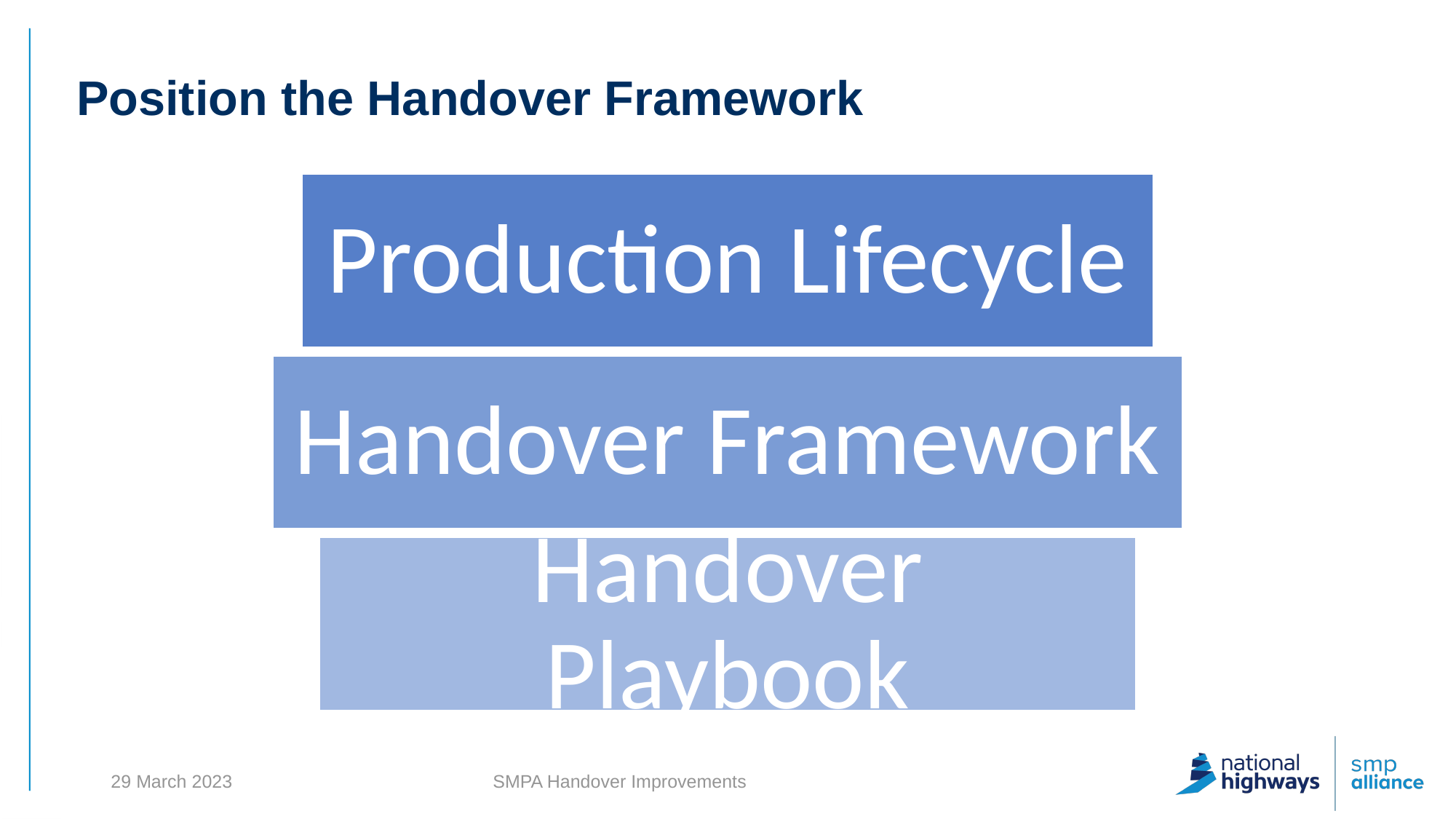

# Position the Handover Framework
Production Lifecycle
Handover Framework
Handover Playbook
29 March 2023
SMPA Handover Improvements